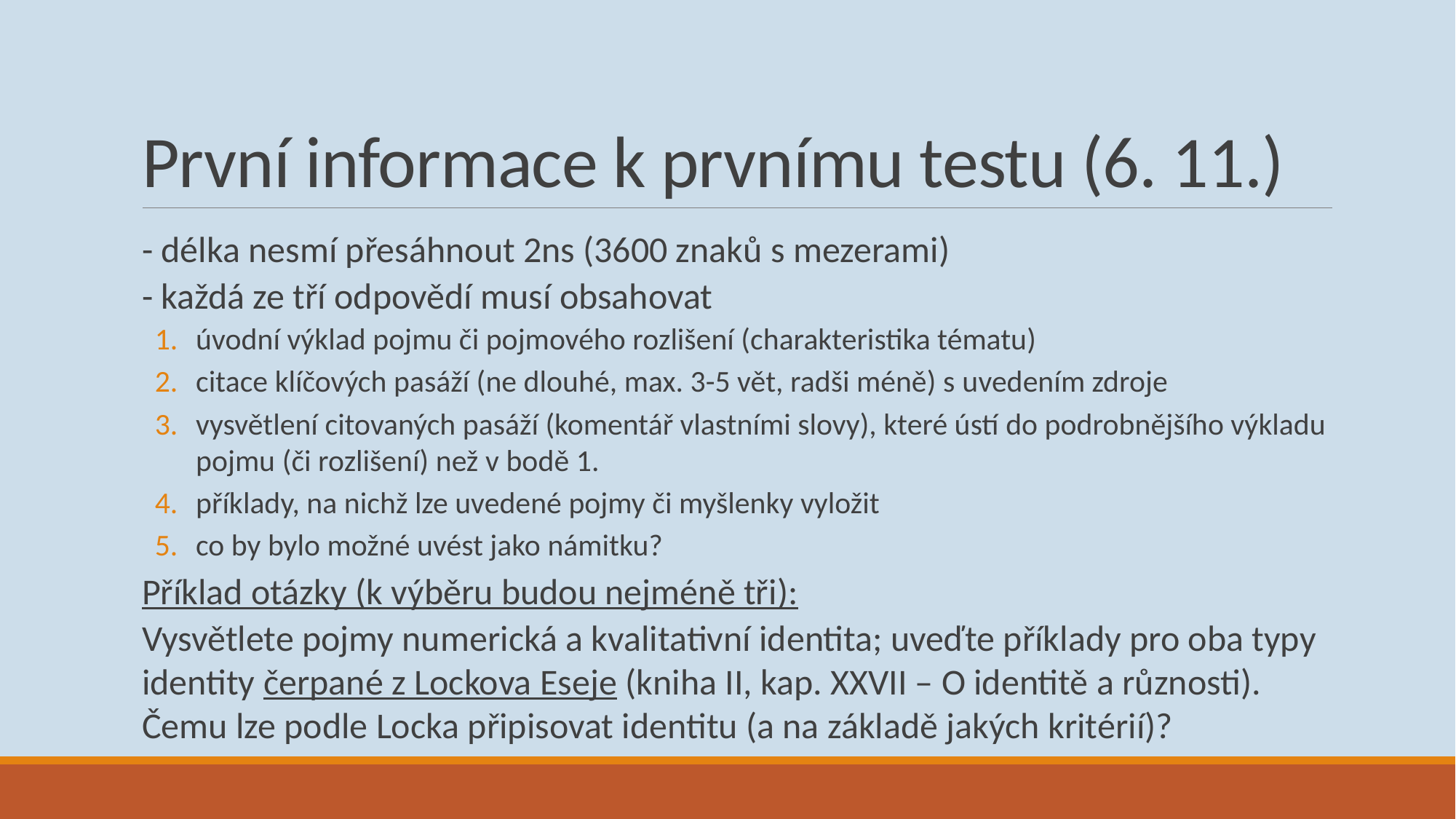

# První informace k prvnímu testu (6. 11.)
- délka nesmí přesáhnout 2ns (3600 znaků s mezerami)
- každá ze tří odpovědí musí obsahovat
úvodní výklad pojmu či pojmového rozlišení (charakteristika tématu)
citace klíčových pasáží (ne dlouhé, max. 3-5 vět, radši méně) s uvedením zdroje
vysvětlení citovaných pasáží (komentář vlastními slovy), které ústí do podrobnějšího výkladu pojmu (či rozlišení) než v bodě 1.
příklady, na nichž lze uvedené pojmy či myšlenky vyložit
co by bylo možné uvést jako námitku?
Příklad otázky (k výběru budou nejméně tři):
Vysvětlete pojmy numerická a kvalitativní identita; uveďte příklady pro oba typy identity čerpané z Lockova Eseje (kniha II, kap. XXVII – O identitě a různosti). Čemu lze podle Locka připisovat identitu (a na základě jakých kritérií)?